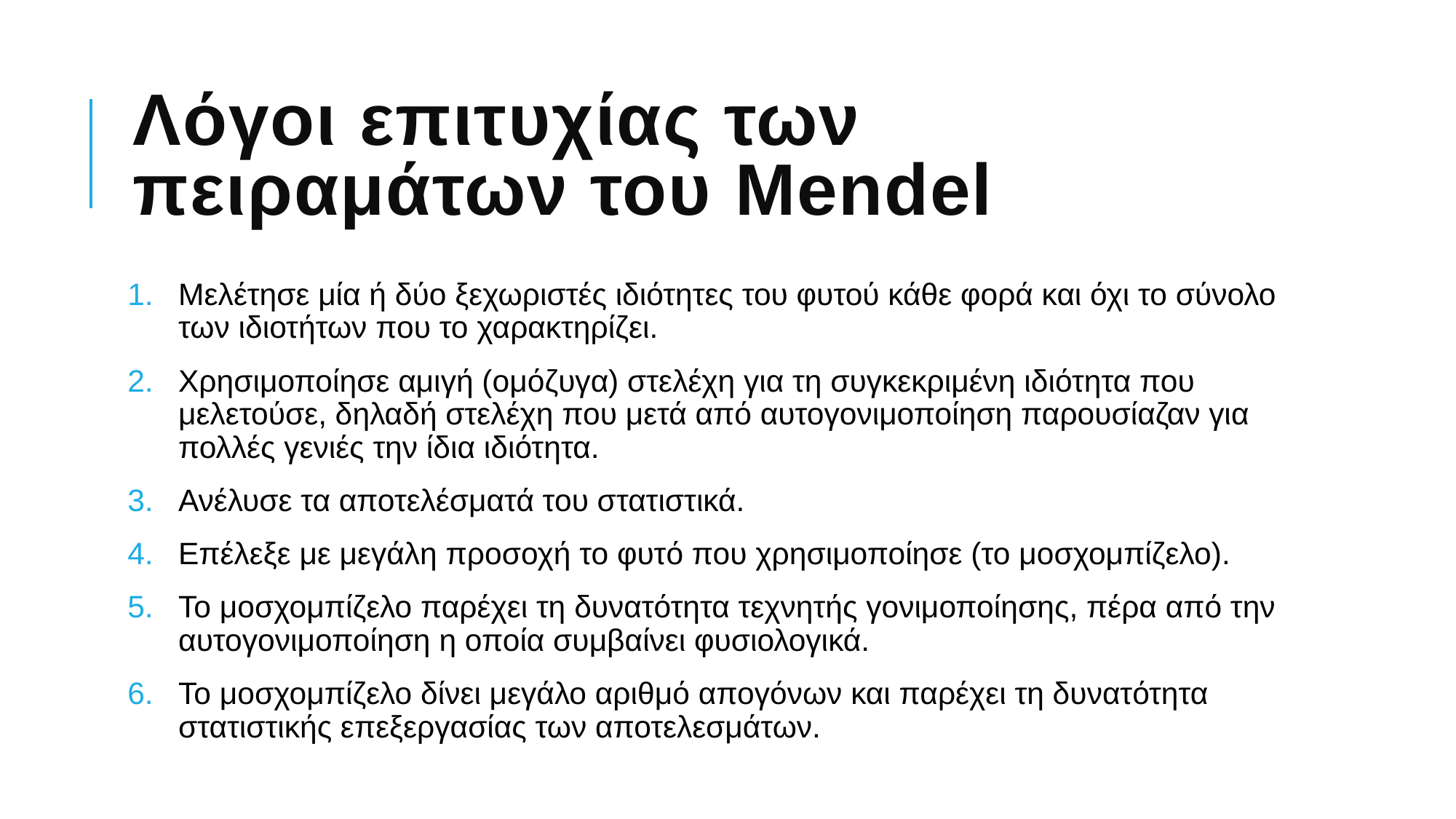

# Λόγοι επιτυχίας των πειραμάτων του Mendel
Μελέτησε μία ή δύο ξεχωριστές ιδιότητες του φυτού κάθε φορά και όχι το σύνολο των ιδιοτήτων που το χαρακτηρίζει.
Χρησιμοποίησε αμιγή (ομόζυγα) στελέχη για τη συγκεκριμένη ιδιότητα που μελετούσε, δηλαδή στελέχη που μετά από αυτογονιμοποίηση παρουσίαζαν για πολλές γενιές την ίδια ιδιότητα.
Ανέλυσε τα αποτελέσματά του στατιστικά.
Επέλεξε με μεγάλη προσοχή το φυτό που χρησιμοποίησε (το μοσχομπίζελο).
Το μοσχομπίζελο παρέχει τη δυνατότητα τεχνητής γονιμοποίησης, πέρα από την αυτογονιμοποίηση η οποία συμβαίνει φυσιολογικά.
Το μοσχομπίζελο δίνει μεγάλο αριθμό απογόνων και παρέχει τη δυνατότητα στατιστικής επεξεργασίας των αποτελεσμάτων.